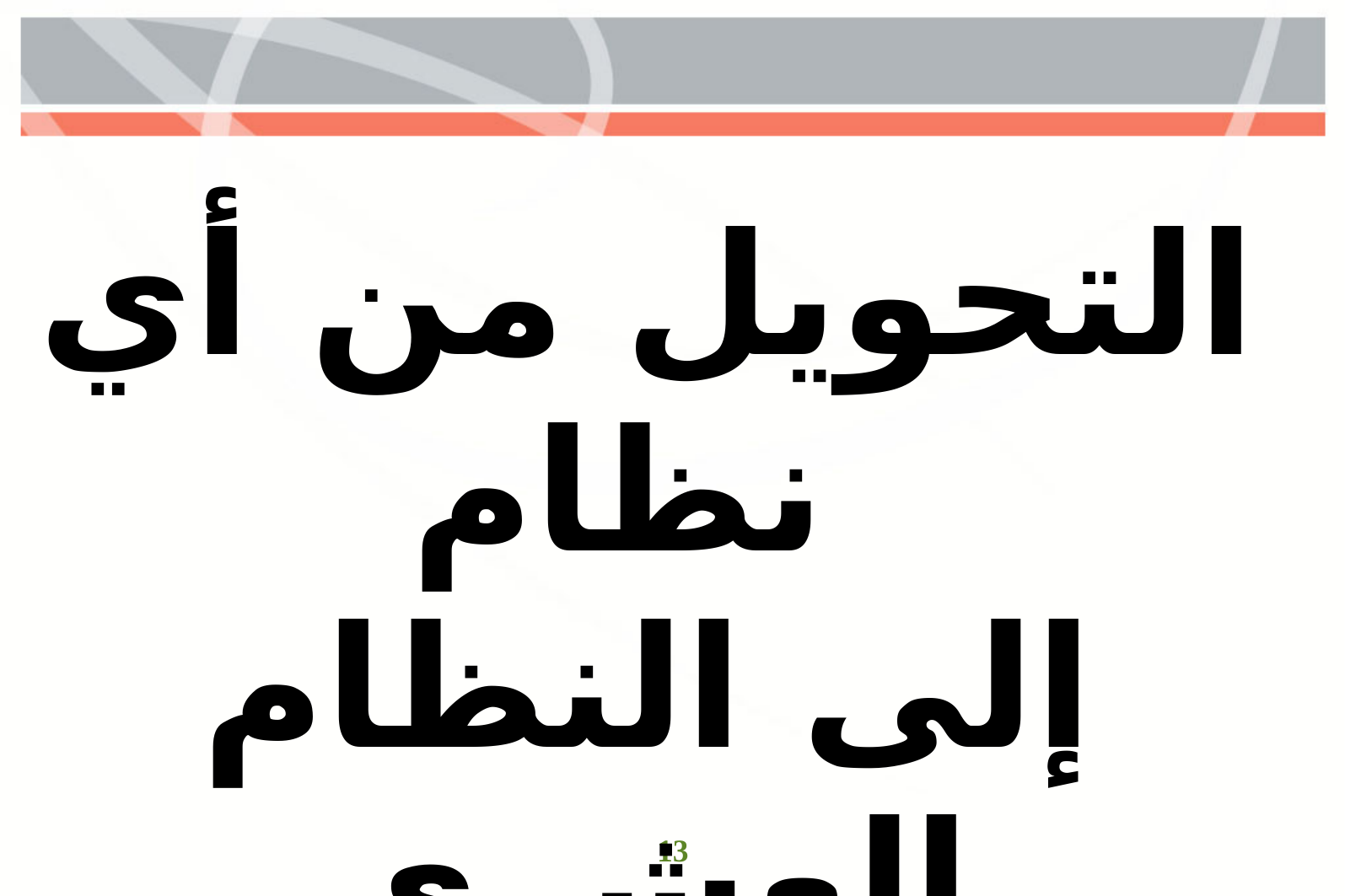

التحويل من أي نظام
إلى النظام العشري
13